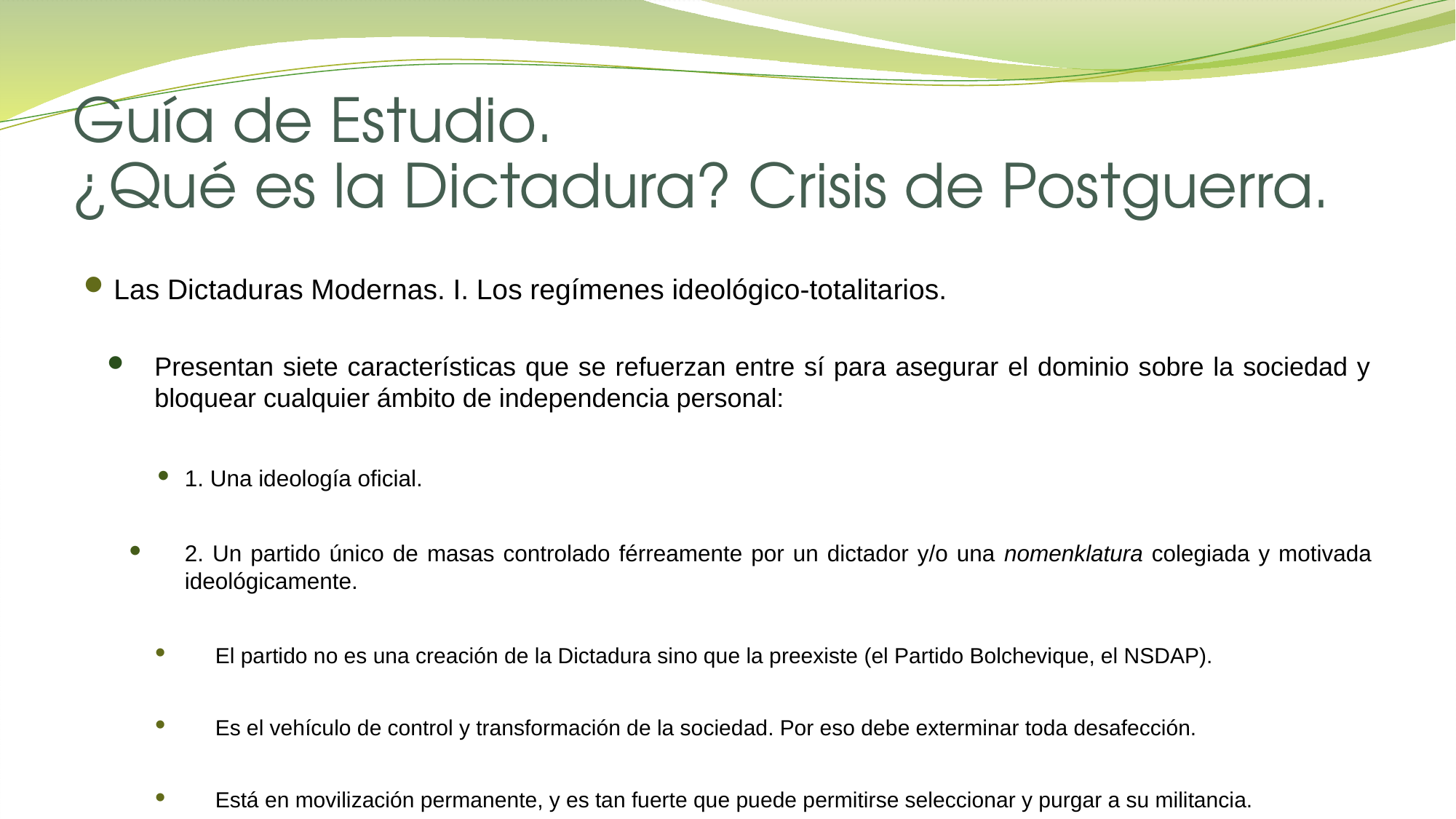

# Guía de Estudio. ¿Qué es la Dictadura? Crisis de Postguerra.

Las Dictaduras Modernas. I. Los regímenes ideológico-totalitarios.

Presentan siete características que se refuerzan entre sí para asegurar el dominio sobre la sociedad y bloquear cualquier ámbito de independencia personal:

1. Una ideología oficial.

2. Un partido único de masas controlado férreamente por un dictador y/o una nomenklatura colegiada y motivada ideológicamente.

El partido no es una creación de la Dictadura sino que la preexiste (el Partido Bolchevique, el NSDAP).

Es el vehículo de control y transformación de la sociedad. Por eso debe exterminar toda desafección.

Está en movilización permanente, y es tan fuerte que puede permitirse seleccionar y purgar a su militancia.